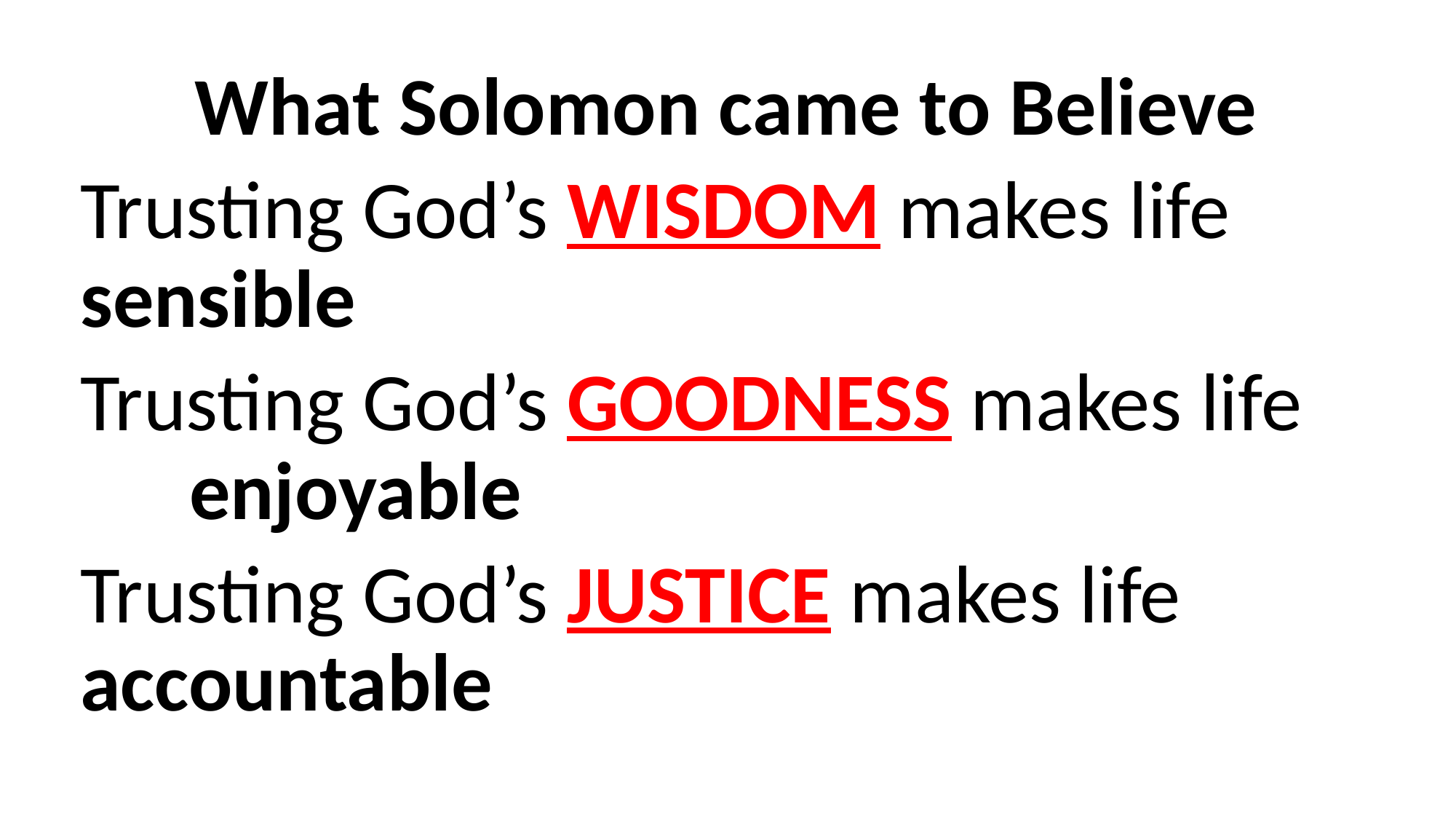

What Solomon came to Believe
Trusting God’s WISDOM makes life 	sensible
Trusting God’s GOODNESS makes life 	enjoyable
Trusting God’s JUSTICE makes life 	accountable